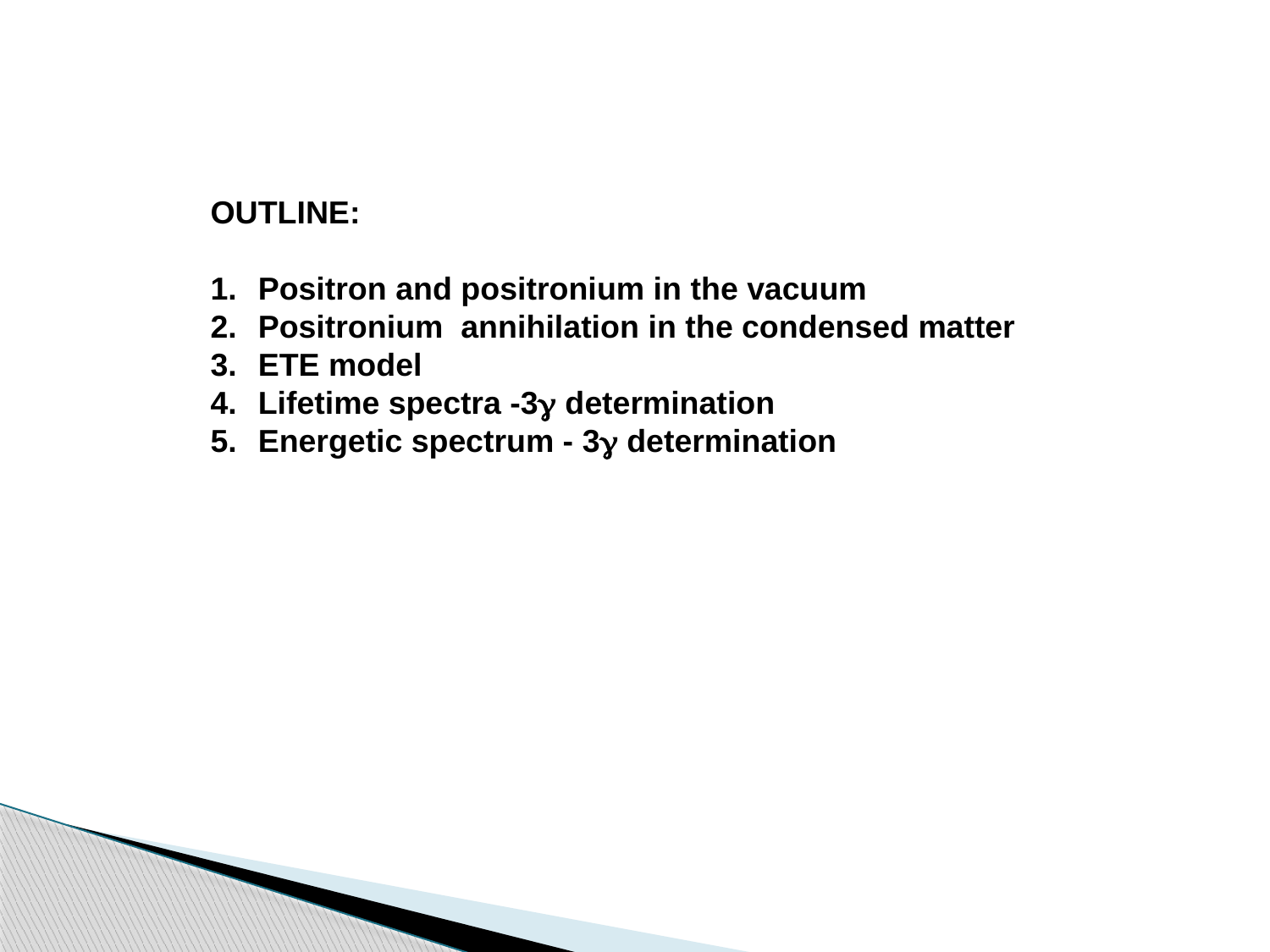

OUTLINE:

Positron and positronium in the vacuum
Positronium  annihilation in the condensed matter
ETE model
Lifetime spectra -3γ determination
Energetic spectrum - 3γ determination